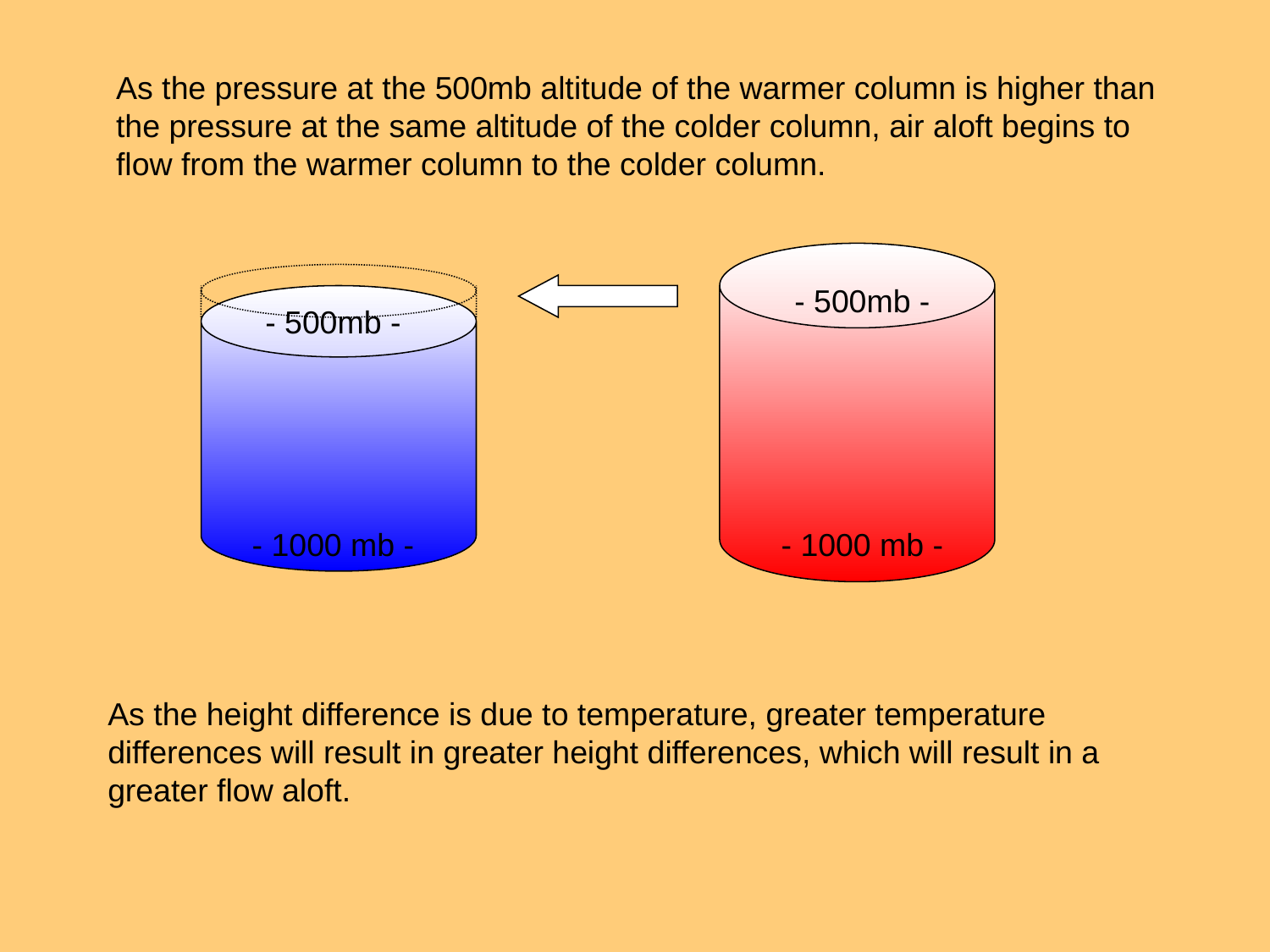

As the pressure at the 500mb altitude of the warmer column is higher than the pressure at the same altitude of the colder column, air aloft begins to flow from the warmer column to the colder column.

- 500mb -

- 500mb -
- 1000 mb -
- 1000 mb -
As the height difference is due to temperature, greater temperature differences will result in greater height differences, which will result in a greater flow aloft.